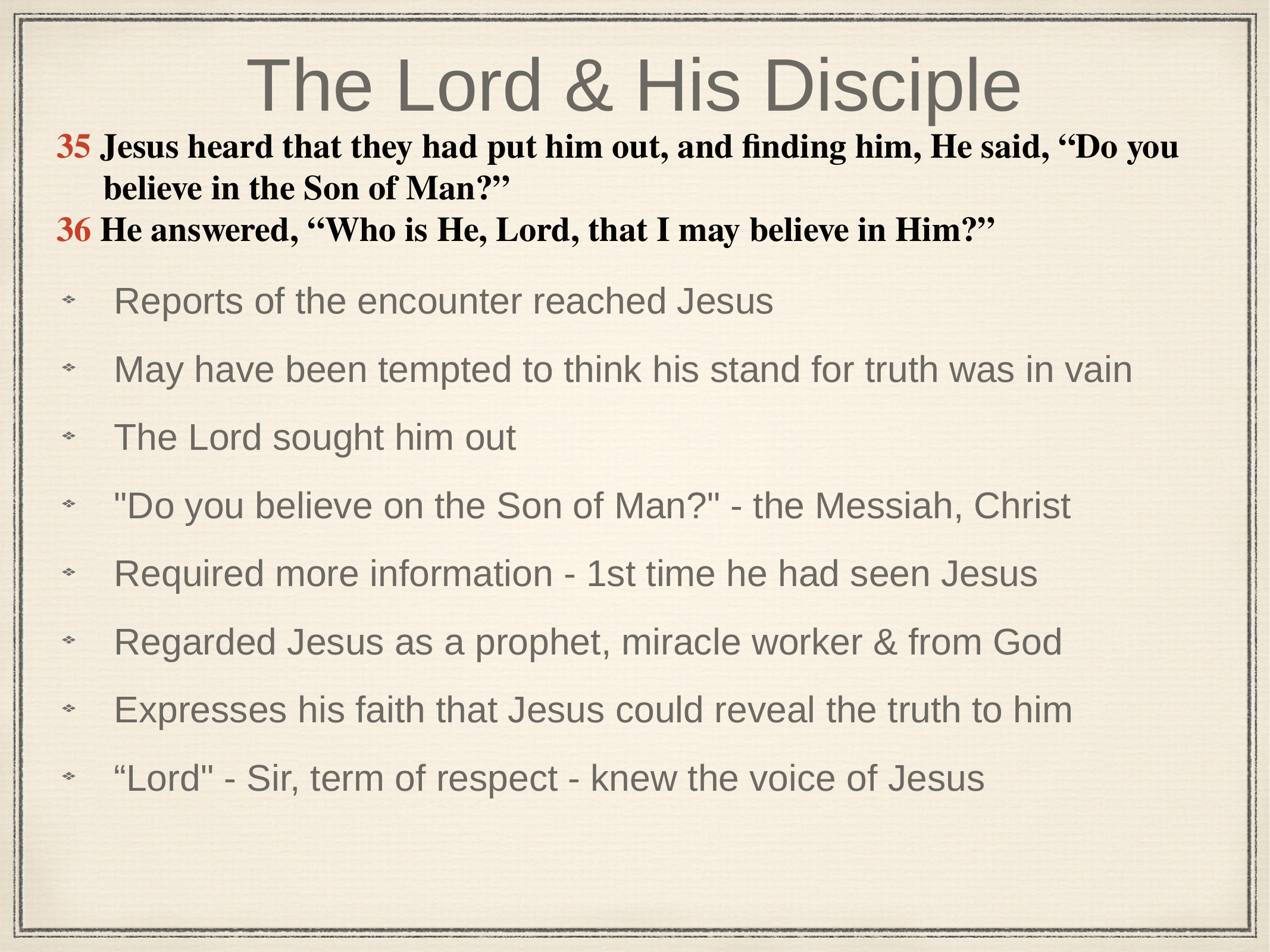

# The Lord & His Disciple
35 Jesus heard that they had put him out, and finding him, He said, “Do you believe in the Son of Man?”
36 He answered, “Who is He, Lord, that I may believe in Him?”
Reports of the encounter reached Jesus
May have been tempted to think his stand for truth was in vain
The Lord sought him out
"Do you believe on the Son of Man?" - the Messiah, Christ
Required more information - 1st time he had seen Jesus
Regarded Jesus as a prophet, miracle worker & from God
Expresses his faith that Jesus could reveal the truth to him
“Lord" - Sir, term of respect - knew the voice of Jesus